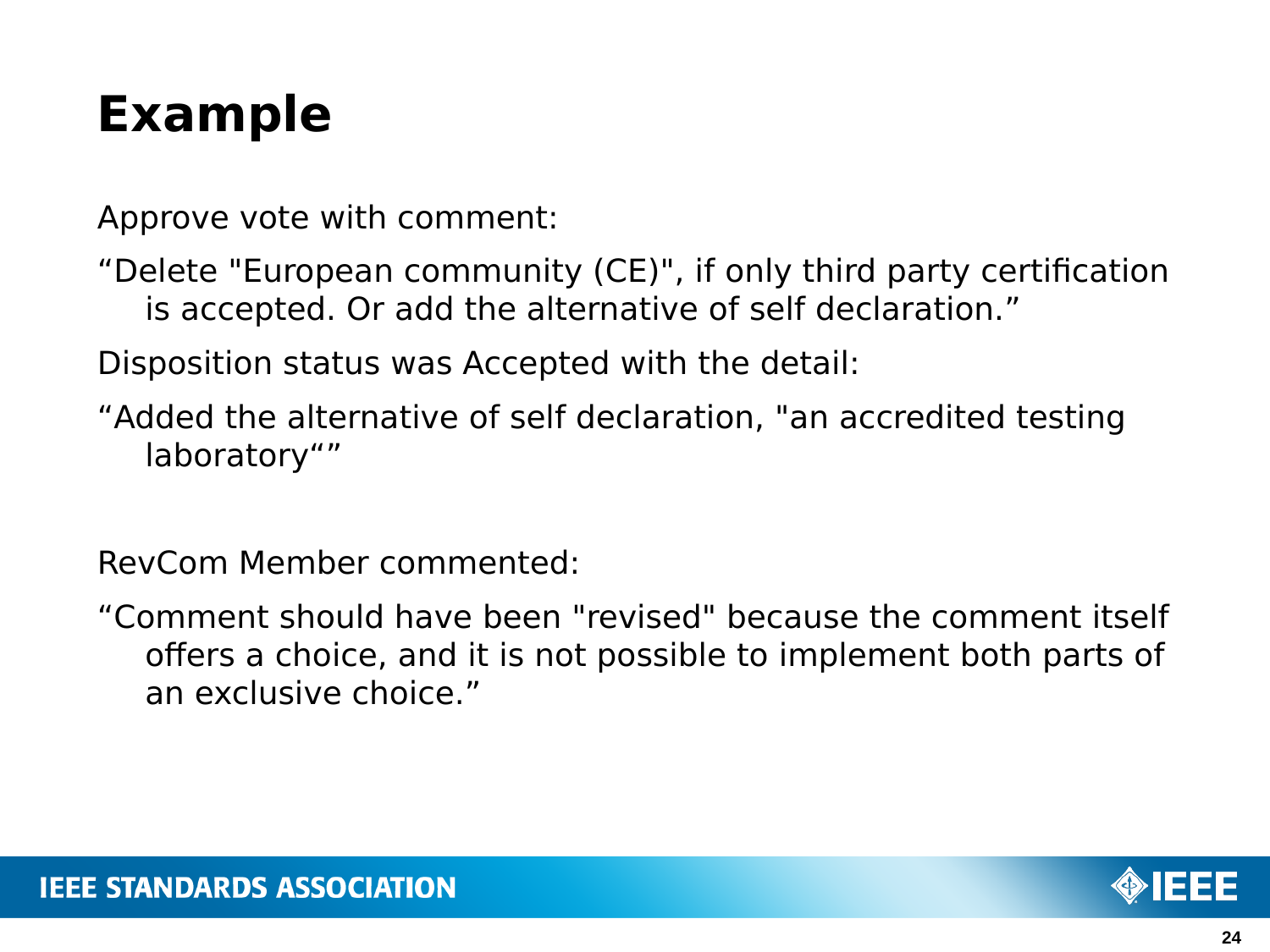

# Example
Approve vote with comment:
“Delete "European community (CE)", if only third party certification is accepted. Or add the alternative of self declaration.”
Disposition status was Accepted with the detail:
“Added the alternative of self declaration, "an accredited testing laboratory“”

RevCom Member commented:
“Comment should have been "revised" because the comment itself offers a choice, and it is not possible to implement both parts of an exclusive choice.”
24